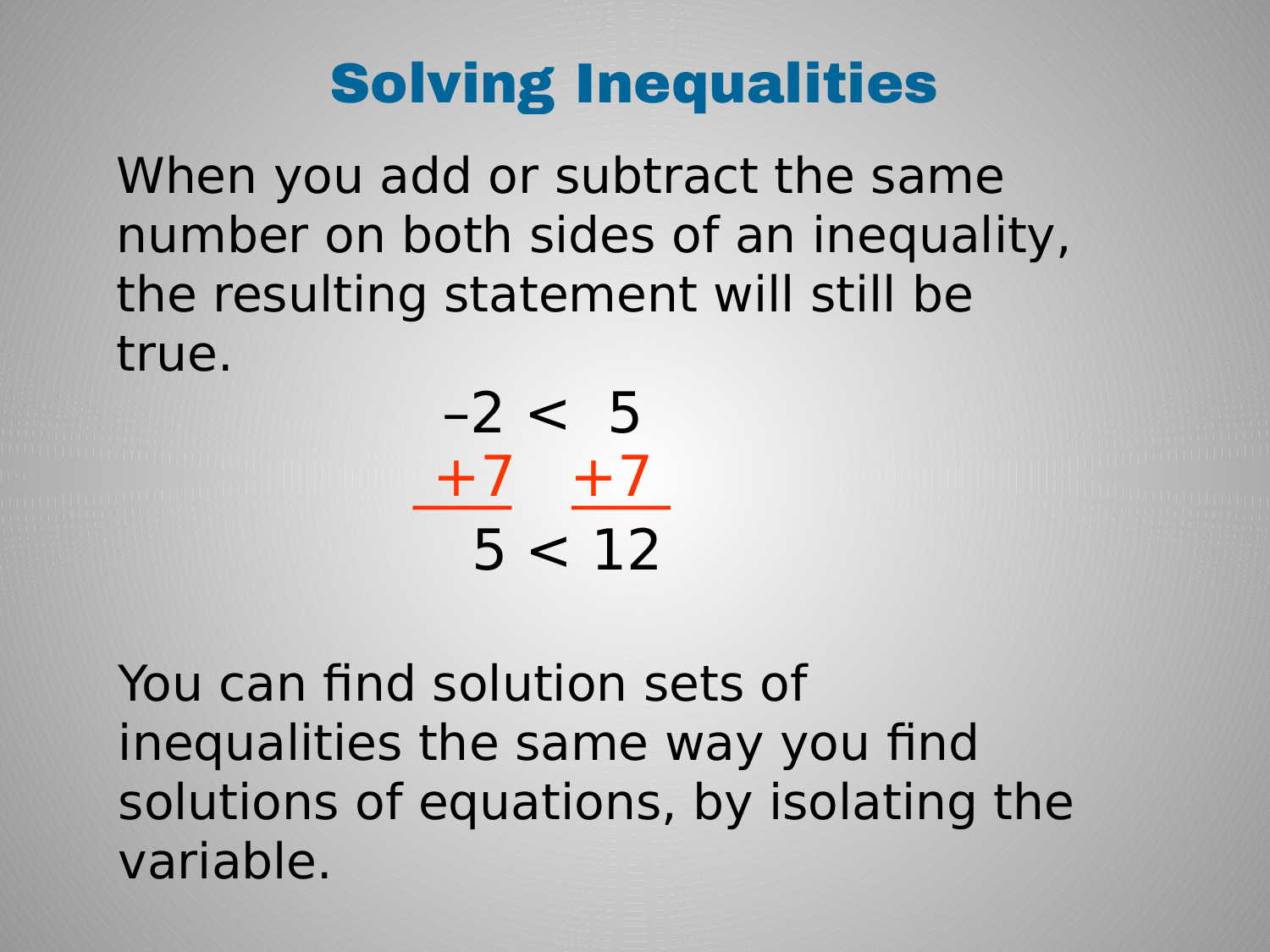

Solving Inequalities
When you add or subtract the same number on both sides of an inequality, the resulting statement will still be true.
–2 <  5
+7   +7

5 < 12

You can find solution sets of inequalities the same way you find solutions of equations, by isolating the variable.